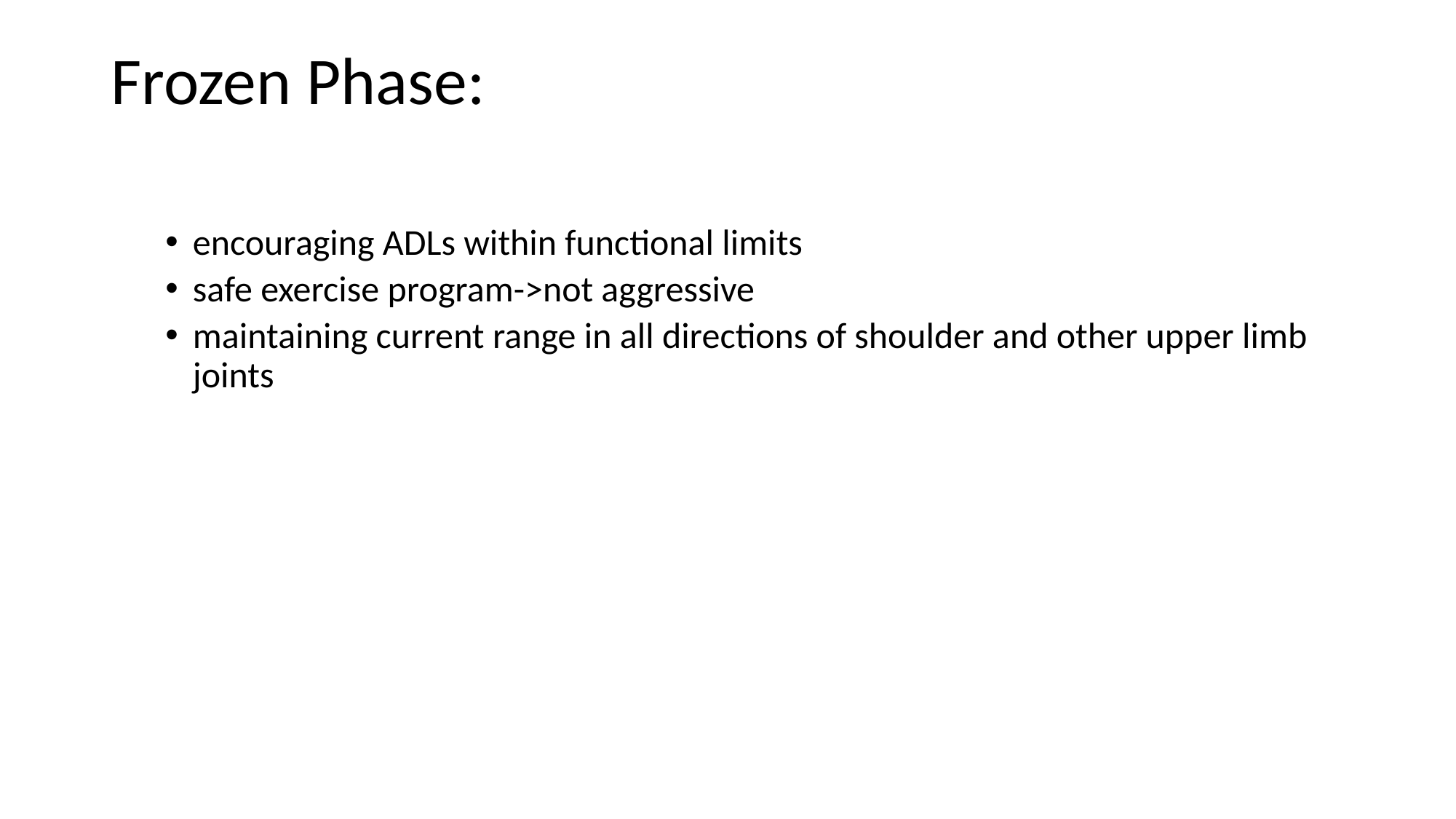

# Frozen Phase:
encouraging ADLs within functional limits
safe exercise program->not aggressive
maintaining current range in all directions of shoulder and other upper limb joints